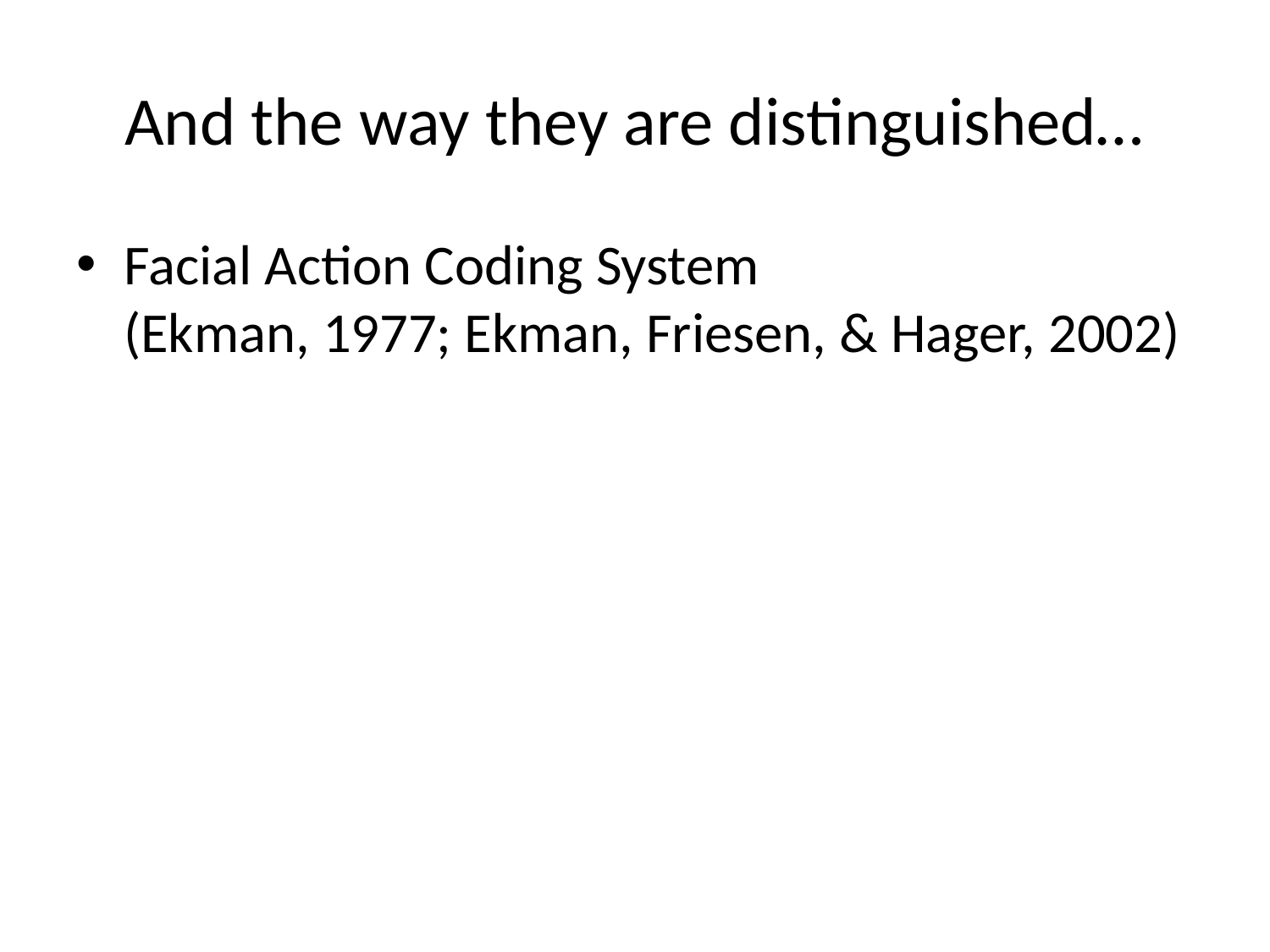

# And the way they are distinguished…
Facial Action Coding System
(Ekman, 1977; Ekman, Friesen, & Hager, 2002)